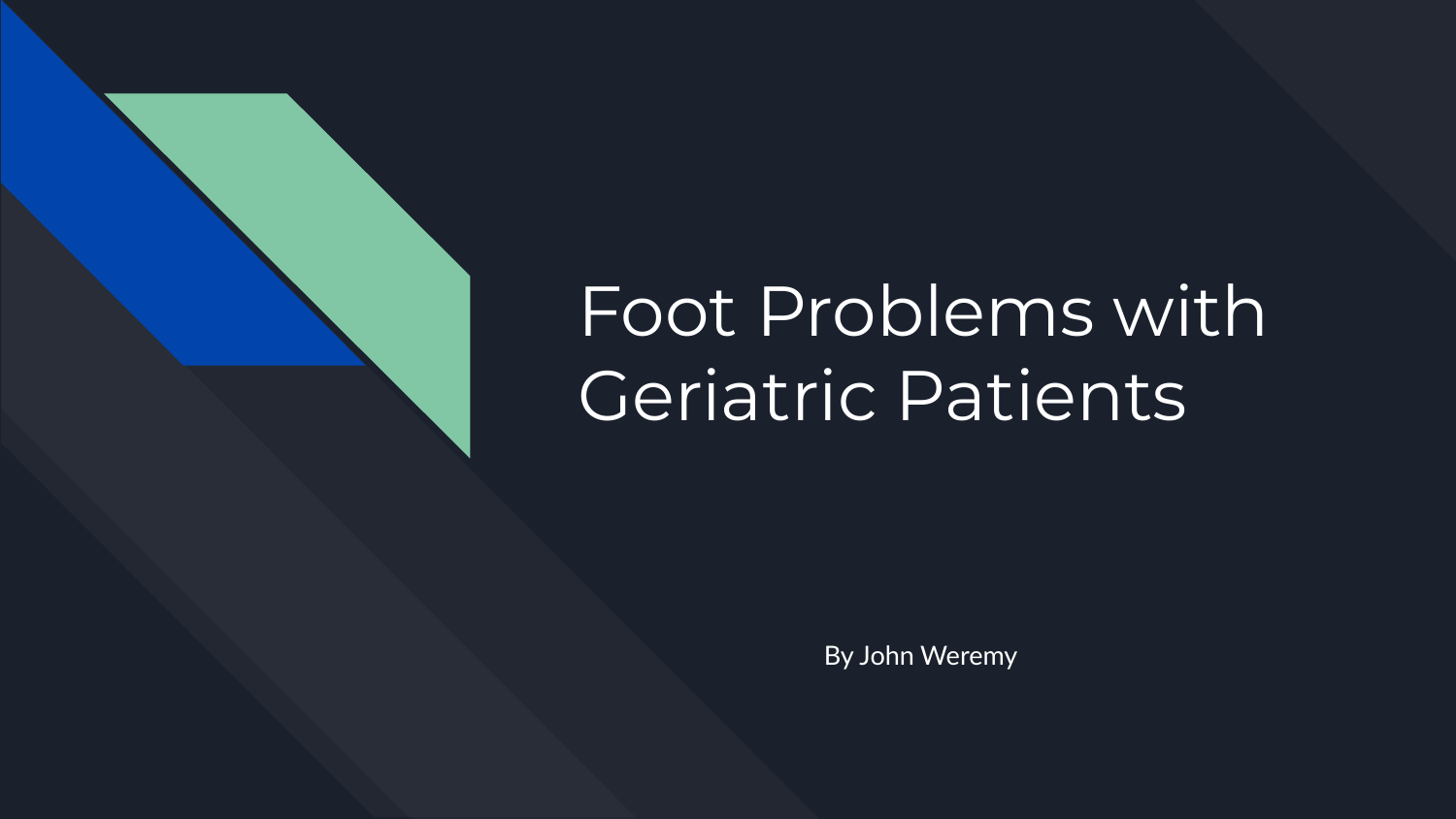

# Foot Problems with Geriatric Patients
By John Weremy